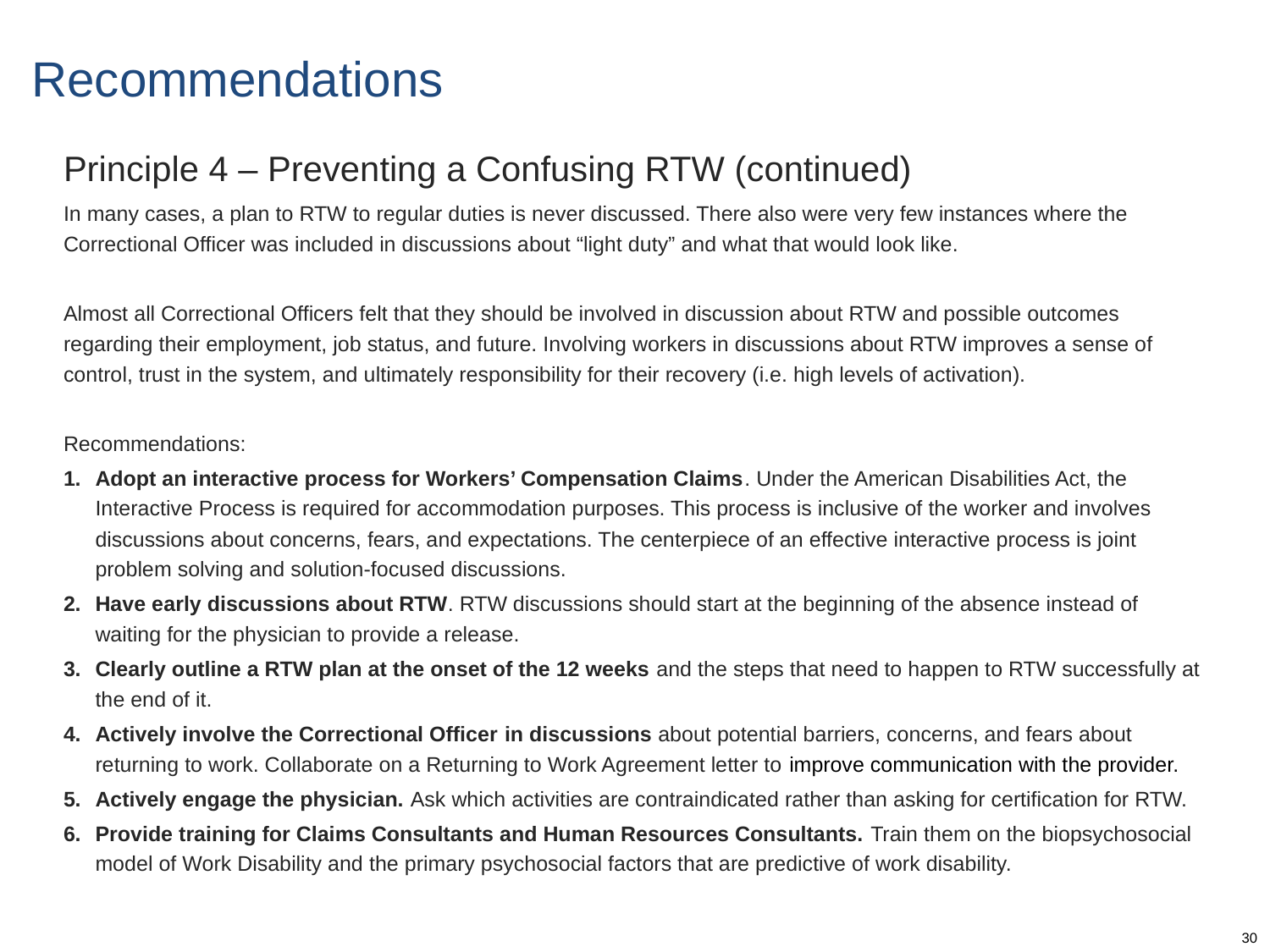

# Recommendations
Principle 4 – Preventing a Confusing RTW (continued)
In many cases, a plan to RTW to regular duties is never discussed. There also were very few instances where the Correctional Officer was included in discussions about “light duty” and what that would look like.

Almost all Correctional Officers felt that they should be involved in discussion about RTW and possible outcomes regarding their employment, job status, and future. Involving workers in discussions about RTW improves a sense of control, trust in the system, and ultimately responsibility for their recovery (i.e. high levels of activation).

Recommendations:
Adopt an interactive process for Workers’ Compensation Claims. Under the American Disabilities Act, the Interactive Process is required for accommodation purposes. This process is inclusive of the worker and involves discussions about concerns, fears, and expectations. The centerpiece of an effective interactive process is joint problem solving and solution-focused discussions.
Have early discussions about RTW. RTW discussions should start at the beginning of the absence instead of waiting for the physician to provide a release.
Clearly outline a RTW plan at the onset of the 12 weeks and the steps that need to happen to RTW successfully at the end of it.
Actively involve the Correctional Officer in discussions about potential barriers, concerns, and fears about returning to work. Collaborate on a Returning to Work Agreement letter to improve communication with the provider.
Actively engage the physician. Ask which activities are contraindicated rather than asking for certification for RTW.
Provide training for Claims Consultants and Human Resources Consultants. Train them on the biopsychosocial model of Work Disability and the primary psychosocial factors that are predictive of work disability.

30